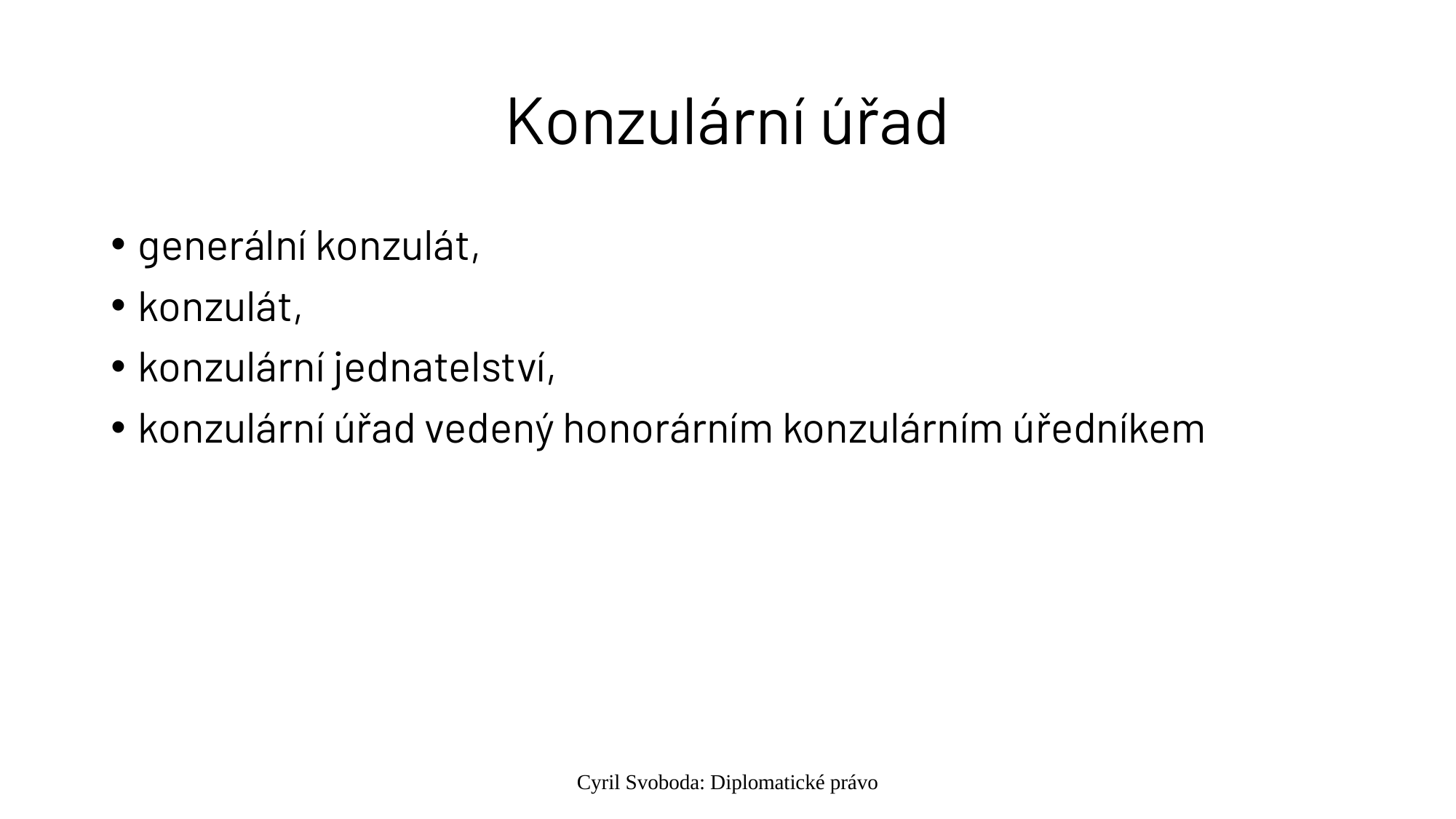

# Konzulární úřad
generální konzulát,
konzulát,
konzulární jednatelství,
konzulární úřad vedený honorárním konzulárním úředníkem
Cyril Svoboda: Diplomatické právo